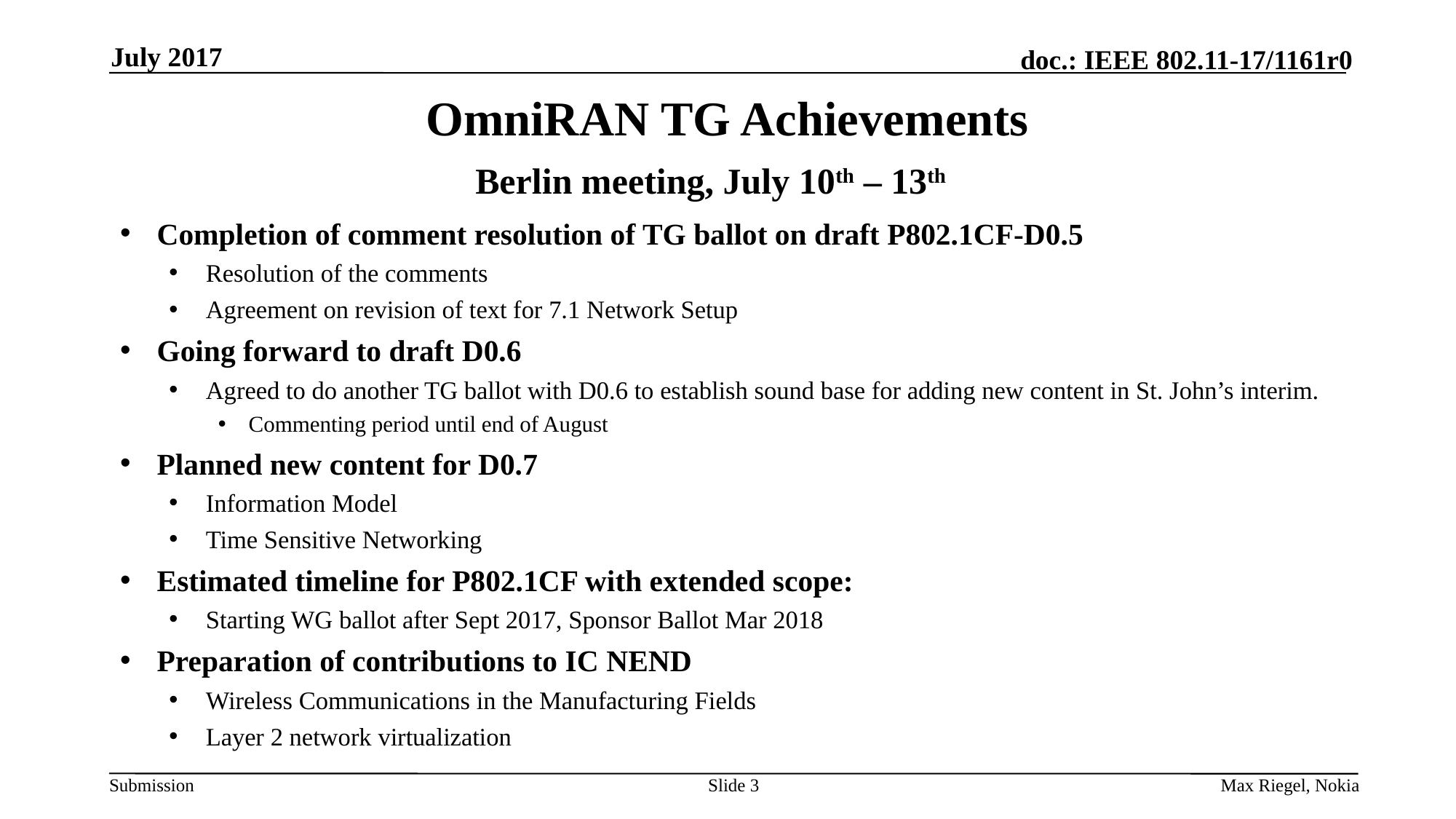

July 2017
# OmniRAN TG Achievements Berlin meeting, July 10th – 13th
Completion of comment resolution of TG ballot on draft P802.1CF-D0.5
Resolution of the comments
Agreement on revision of text for 7.1 Network Setup
Going forward to draft D0.6
Agreed to do another TG ballot with D0.6 to establish sound base for adding new content in St. John’s interim.
Commenting period until end of August
Planned new content for D0.7
Information Model
Time Sensitive Networking
Estimated timeline for P802.1CF with extended scope:
Starting WG ballot after Sept 2017, Sponsor Ballot Mar 2018
Preparation of contributions to IC NEND
Wireless Communications in the Manufacturing Fields
Layer 2 network virtualization
Slide 3
Max Riegel, Nokia